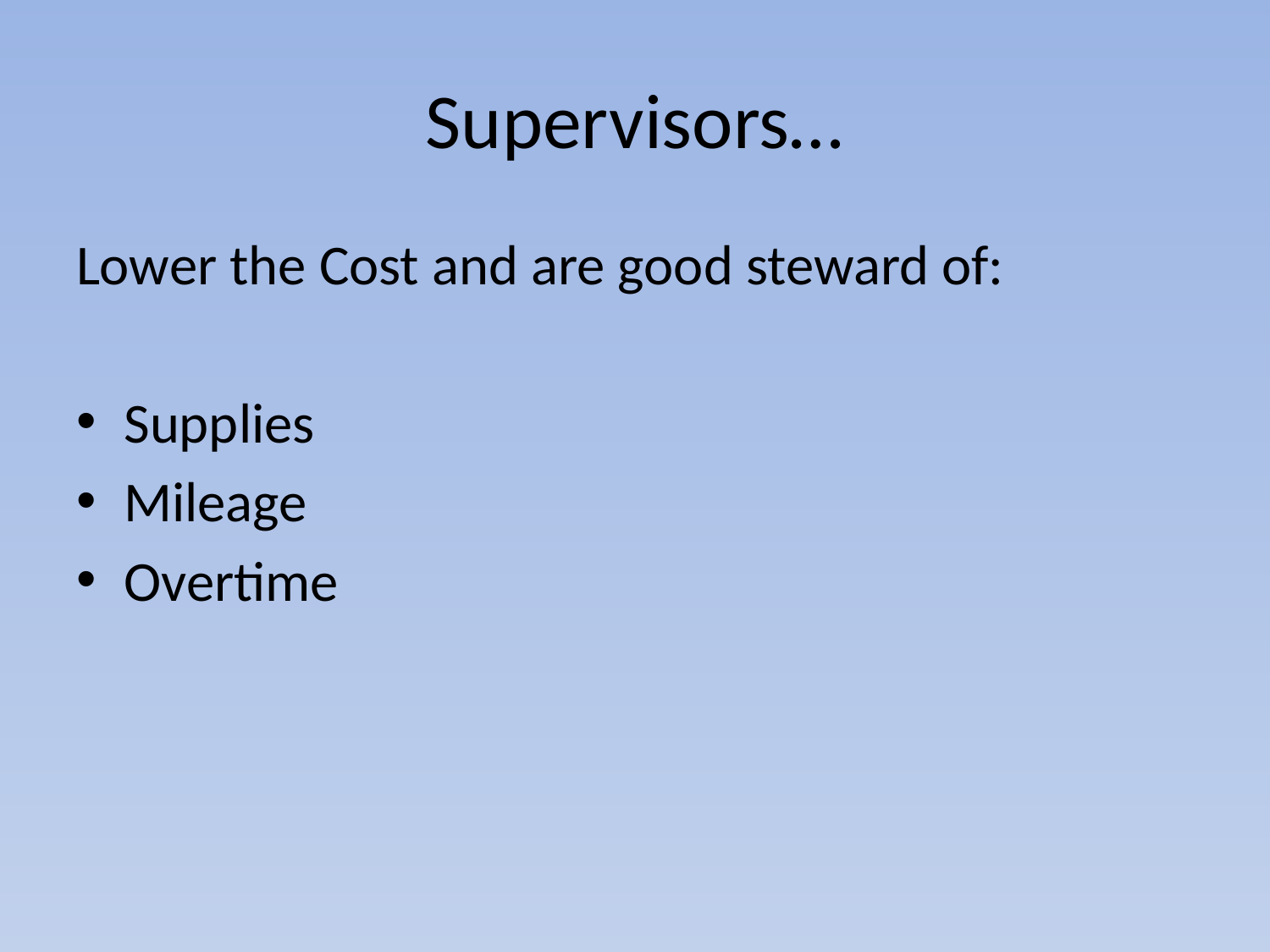

# Supervisors…
Lower the Cost and are good steward of:

Supplies
Mileage
Overtime